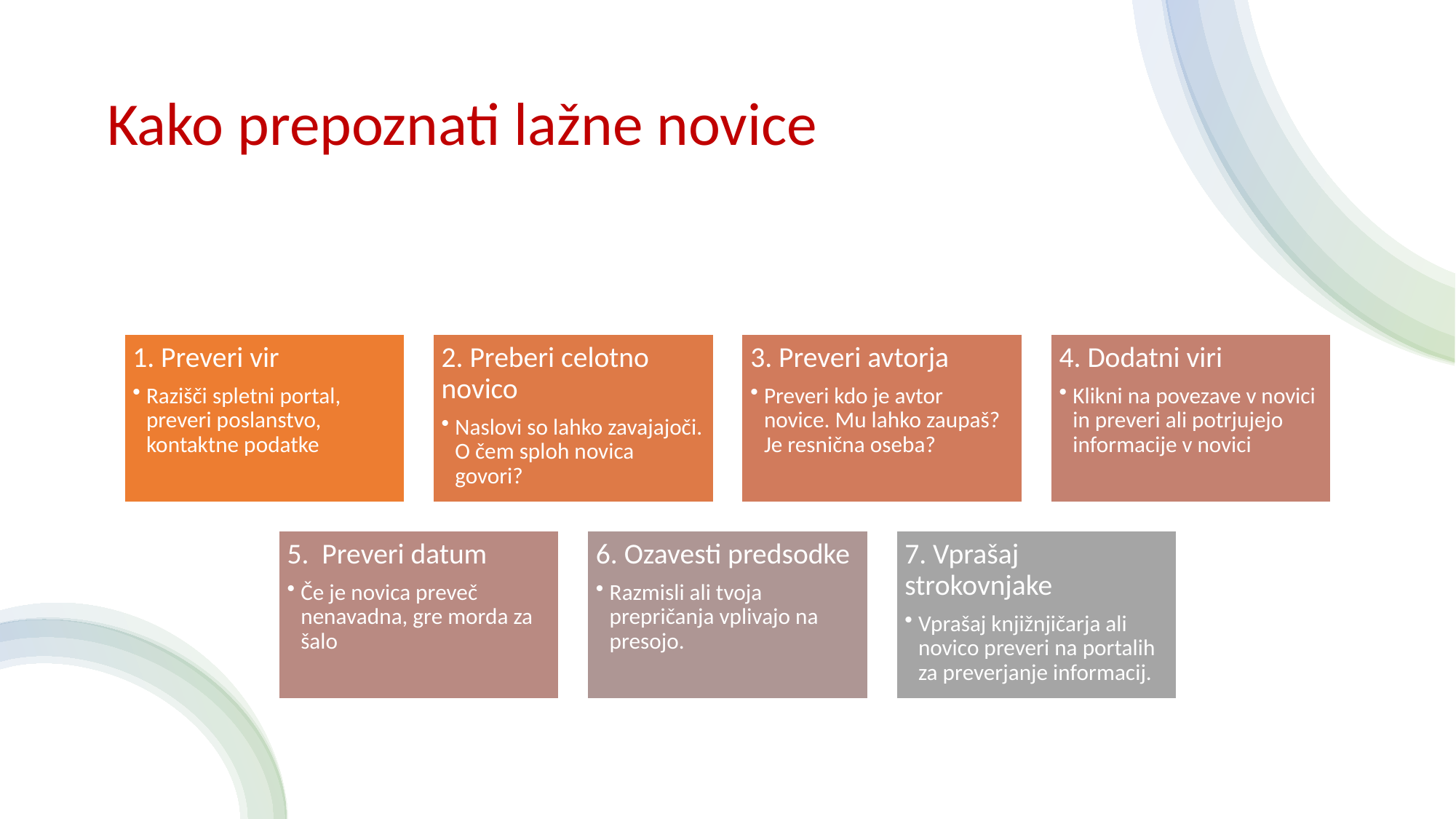

# Kako prepoznati lažne novice
1. Preveri vir
Razišči spletni portal, preveri poslanstvo, kontaktne podatke
2. Preberi celotno novico
Naslovi so lahko zavajajoči. O čem sploh novica govori?
3. Preveri avtorja
Preveri kdo je avtor novice. Mu lahko zaupaš? Je resnična oseba?
4. Dodatni viri
Klikni na povezave v novici in preveri ali potrjujejo informacije v novici
5.  Preveri datum
Če je novica preveč nenavadna, gre morda za šalo
6. Ozavesti predsodke
Razmisli ali tvoja prepričanja vplivajo na presojo.
7. Vprašaj strokovnjake
Vprašaj knjižnjičarja ali novico preveri na portalih za preverjanje informacij.